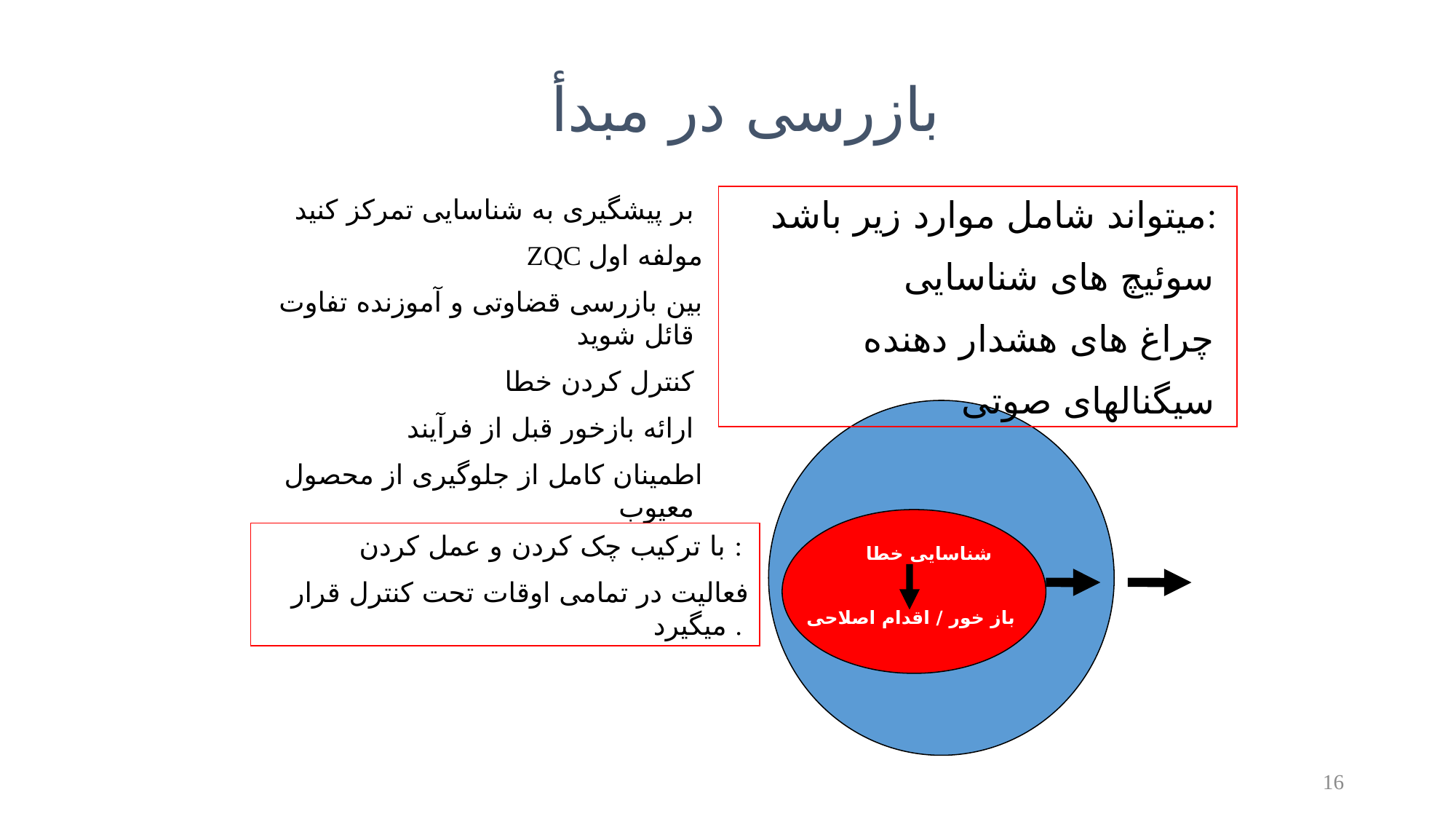

بازرسی در مبدأ
بر پیشگیری به شناسایی تمرکز کنید
ZQC مولفه اول
بین بازرسی قضاوتی و آموزنده تفاوت قائل شوید
کنترل کردن خطا
ارائه بازخور قبل از فرآیند
اطمینان کامل از جلوگیری از محصول معیوب
میتواند شامل موارد زیر باشد:
سوئیچ های شناسایی
چراغ های هشدار دهنده
سیگنالهای صوتی

با ترکیب چک کردن و عمل کردن :
فعالیت در تمامی اوقات تحت کنترل قرار میگیرد .
شناسایی خطا

باز خور / اقدام اصلاحی
16